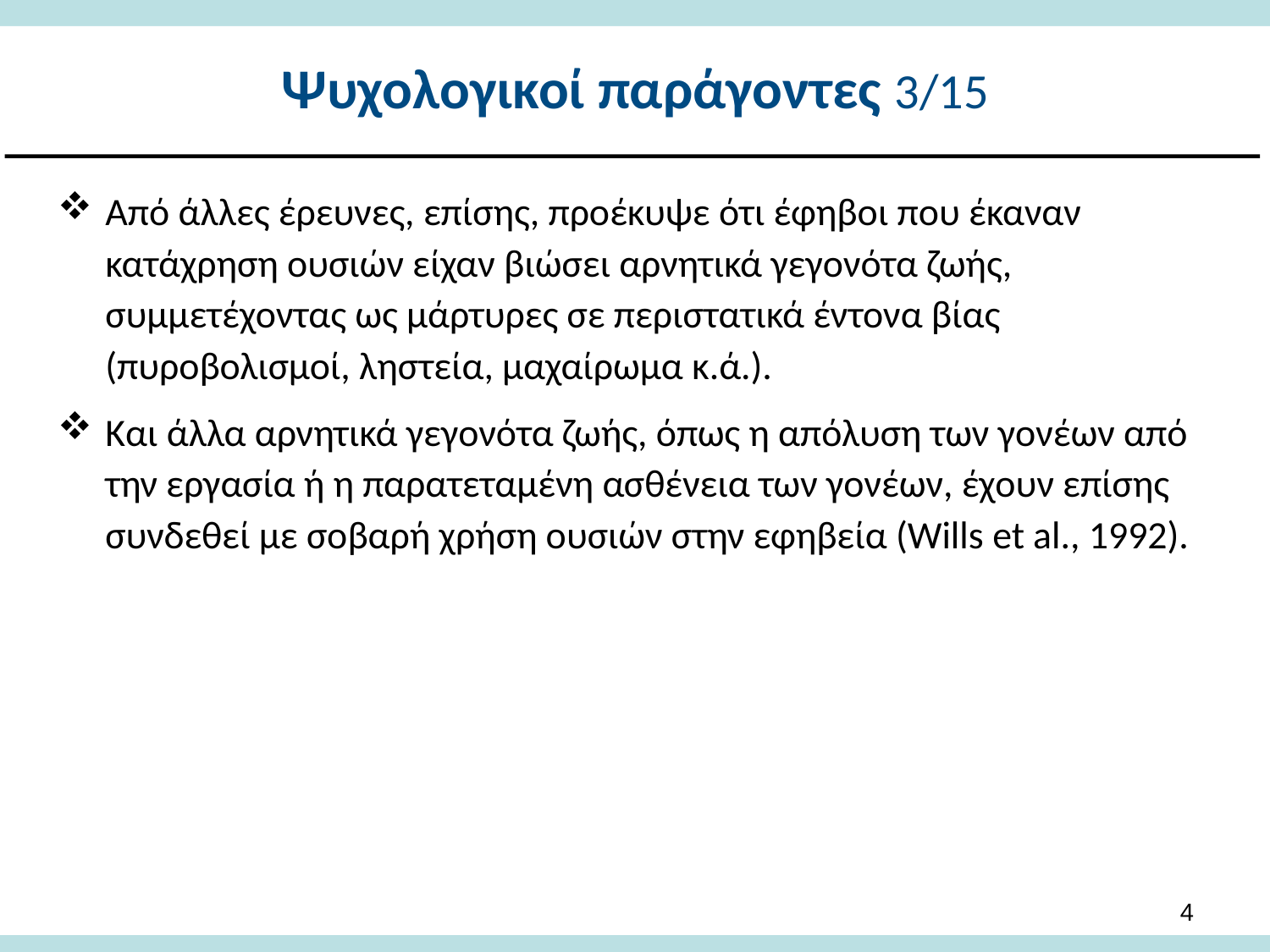

# Ψυχολογικοί παράγοντες 3/15
Από άλλες έρευνες, επίσης, προέκυψε ότι έφηβοι που έκαναν κατάχρηση ουσιών είχαν βιώσει αρνητικά γεγονότα ζωής, συμμετέχοντας ως μάρτυρες σε περιστατικά έντονα βίας (πυροβολισμοί, ληστεία, μαχαίρωμα κ.ά.).
Και άλλα αρνητικά γεγονότα ζωής, όπως η απόλυση των γονέων από την εργασία ή η παρατεταμένη ασθένεια των γονέων, έχουν επίσης συνδεθεί με σοβαρή χρήση ουσιών στην εφηβεία (Wills et al., 1992).
4